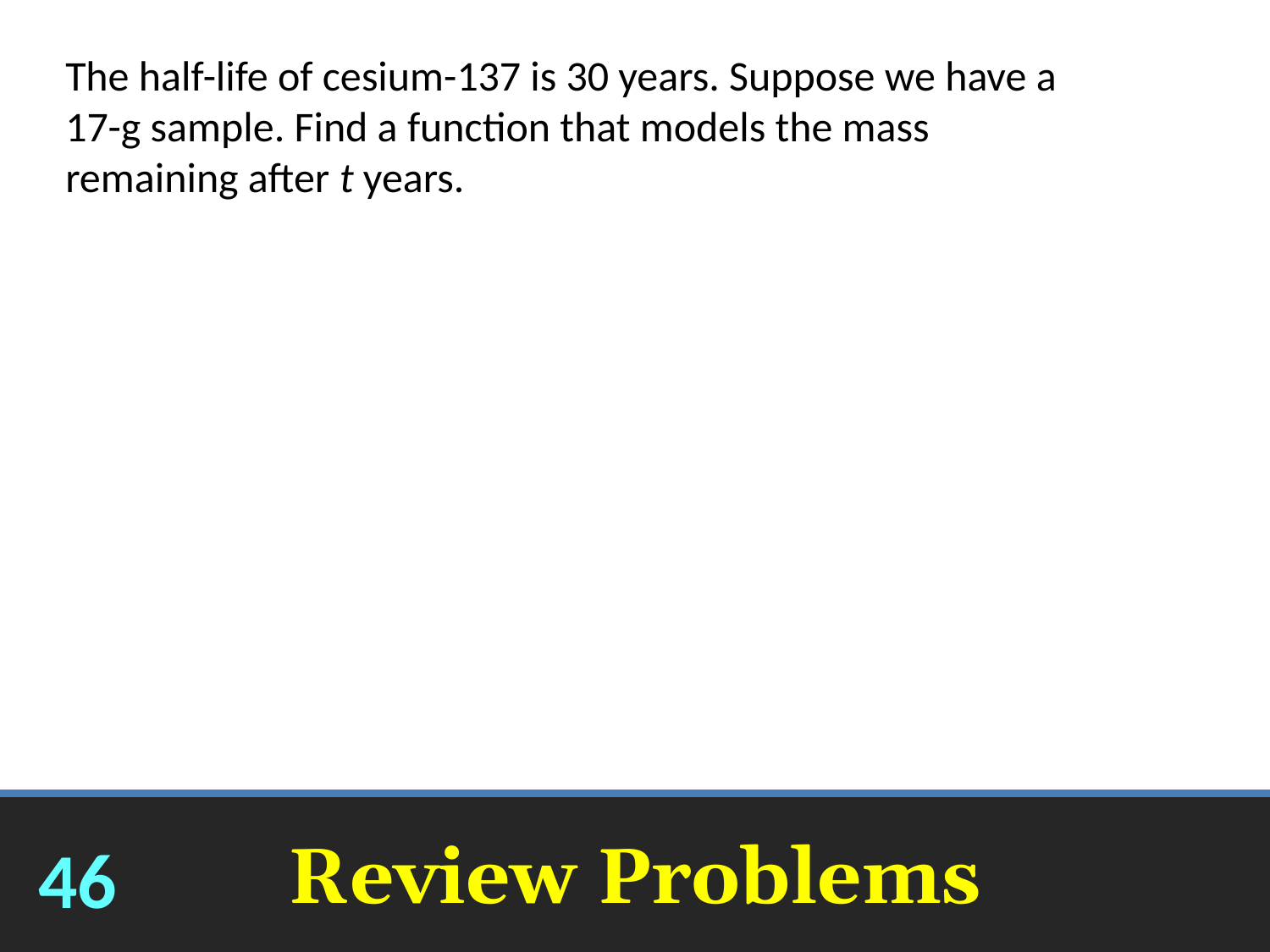

The half-life of cesium-137 is 30 years. Suppose we have a 17-g sample. Find a function that models the mass remaining after t years.

m ( t ) = 17e - 0.023t
# Review Problems
46